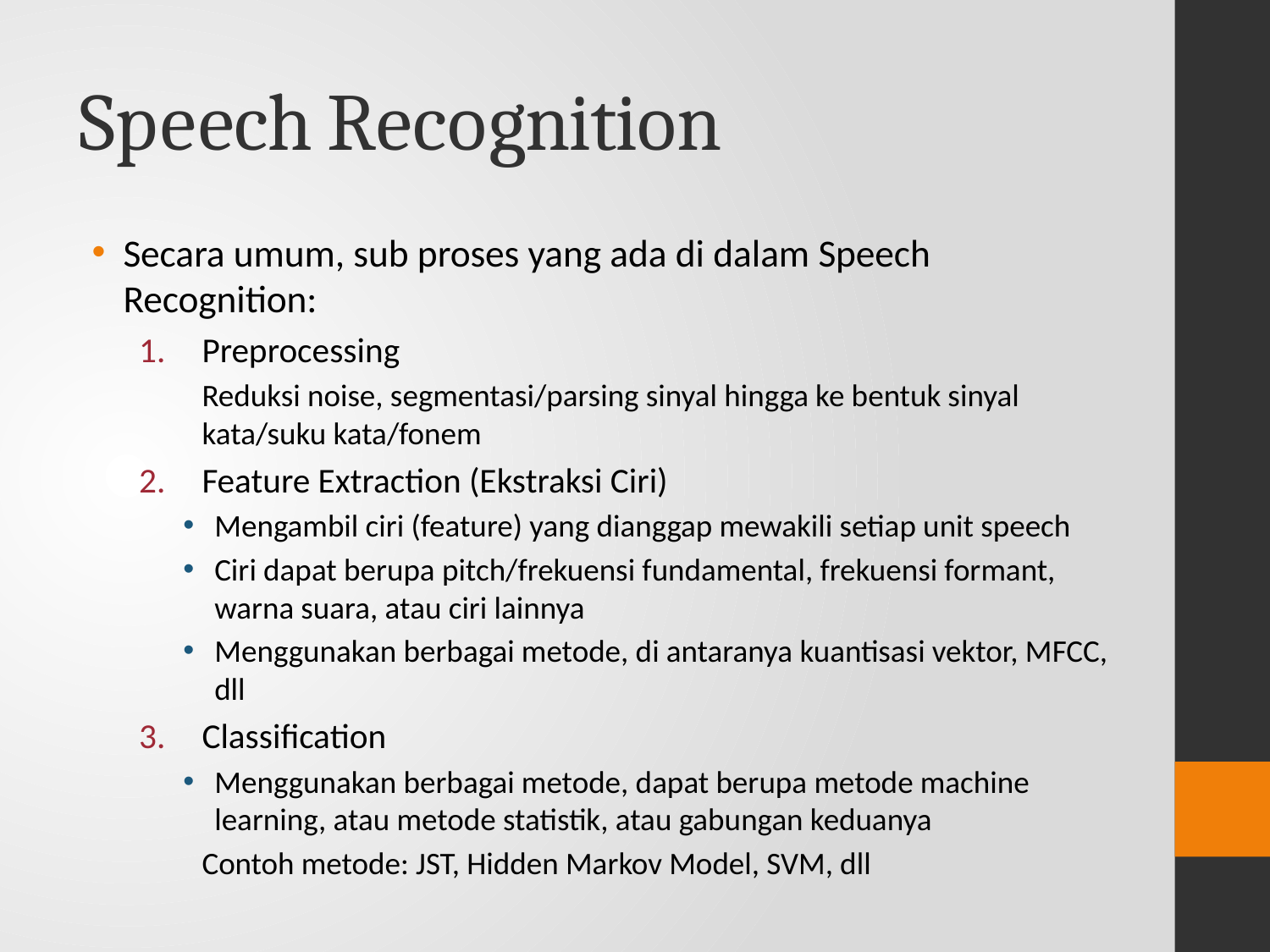

# Speech Recognition
Secara umum, sub proses yang ada di dalam Speech Recognition:
Preprocessing
Reduksi noise, segmentasi/parsing sinyal hingga ke bentuk sinyal kata/suku kata/fonem
Feature Extraction (Ekstraksi Ciri)
Mengambil ciri (feature) yang dianggap mewakili setiap unit speech
Ciri dapat berupa pitch/frekuensi fundamental, frekuensi formant, warna suara, atau ciri lainnya
Menggunakan berbagai metode, di antaranya kuantisasi vektor, MFCC, dll
Classification
Menggunakan berbagai metode, dapat berupa metode machine learning, atau metode statistik, atau gabungan keduanya
Contoh metode: JST, Hidden Markov Model, SVM, dll